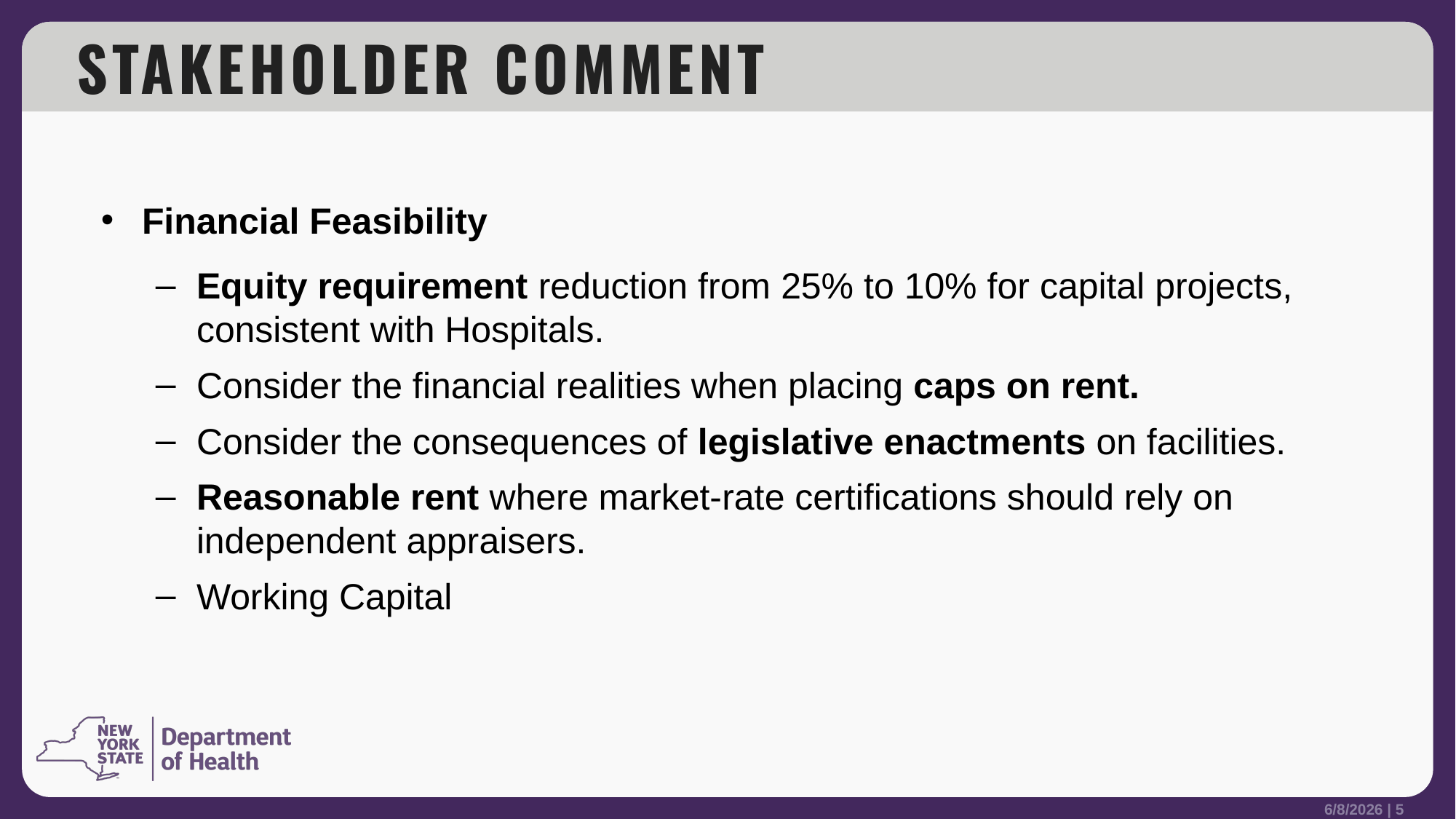

# stakeholder Comment

Financial Feasibility
Equity requirement reduction from 25% to 10% for capital projects, consistent with Hospitals.
Consider the financial realities when placing caps on rent.
Consider the consequences of legislative enactments on facilities.
Reasonable rent where market-rate certifications should rely on independent appraisers.
Working Capital